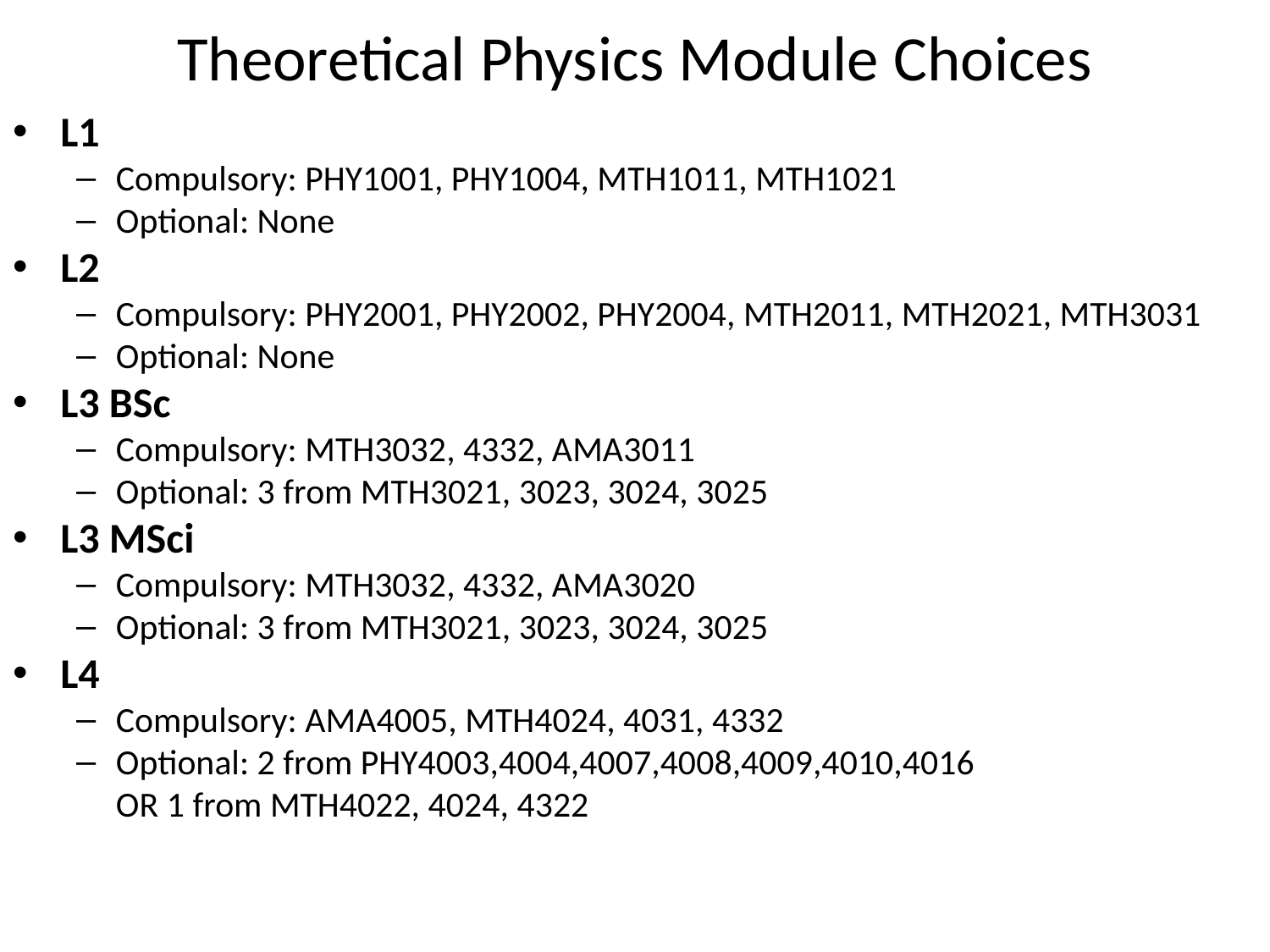

# Theoretical Physics Module Choices
L1
Compulsory: PHY1001, PHY1004, MTH1011, MTH1021
Optional: None
L2
Compulsory: PHY2001, PHY2002, PHY2004, MTH2011, MTH2021, MTH3031
Optional: None
L3 BSc
Compulsory: MTH3032, 4332, AMA3011
Optional: 3 from MTH3021, 3023, 3024, 3025
L3 MSci
Compulsory: MTH3032, 4332, AMA3020
Optional: 3 from MTH3021, 3023, 3024, 3025
L4
Compulsory: AMA4005, MTH4024, 4031, 4332
Optional: 2 from PHY4003,4004,4007,4008,4009,4010,4016
OR 1 from MTH4022, 4024, 4322